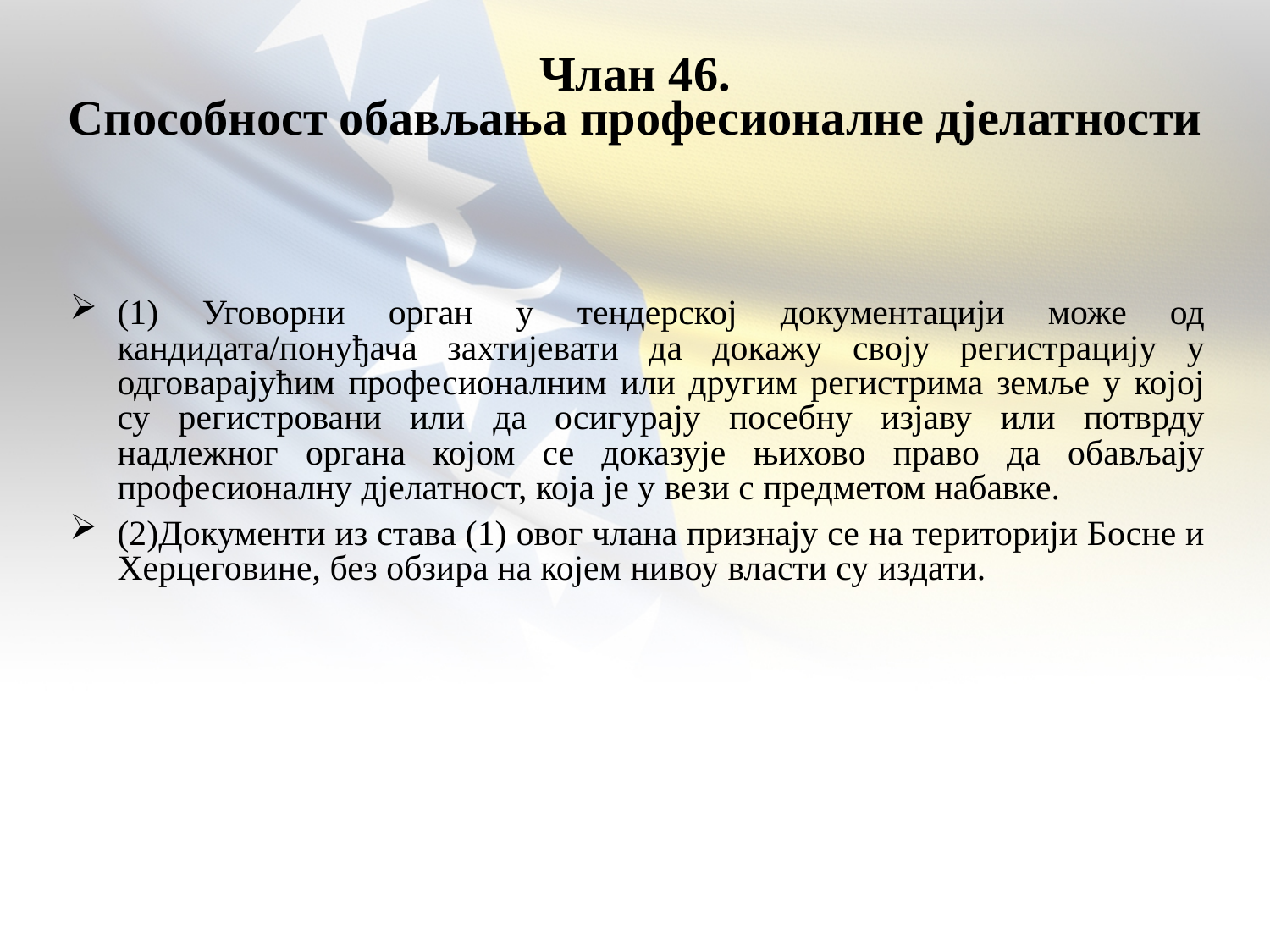

Члан 46.
Способност обављања професионалне дјелатности

(1) Уговорни орган у тендерској документацији може од кандидата/понуђача захтијевати да докажу своју регистрацију у одговарајућим професионалним или другим регистрима земље у којој су регистровани или да осигурају посебну изјаву или потврду надлежног органа којом се доказује њихово право да обављају професионалну дјелатност, која је у вези с предметом набавке.
(2)Документи из става (1) овог члана признају се на територији Босне и Херцеговине, без обзира на којем нивоу власти су издати.